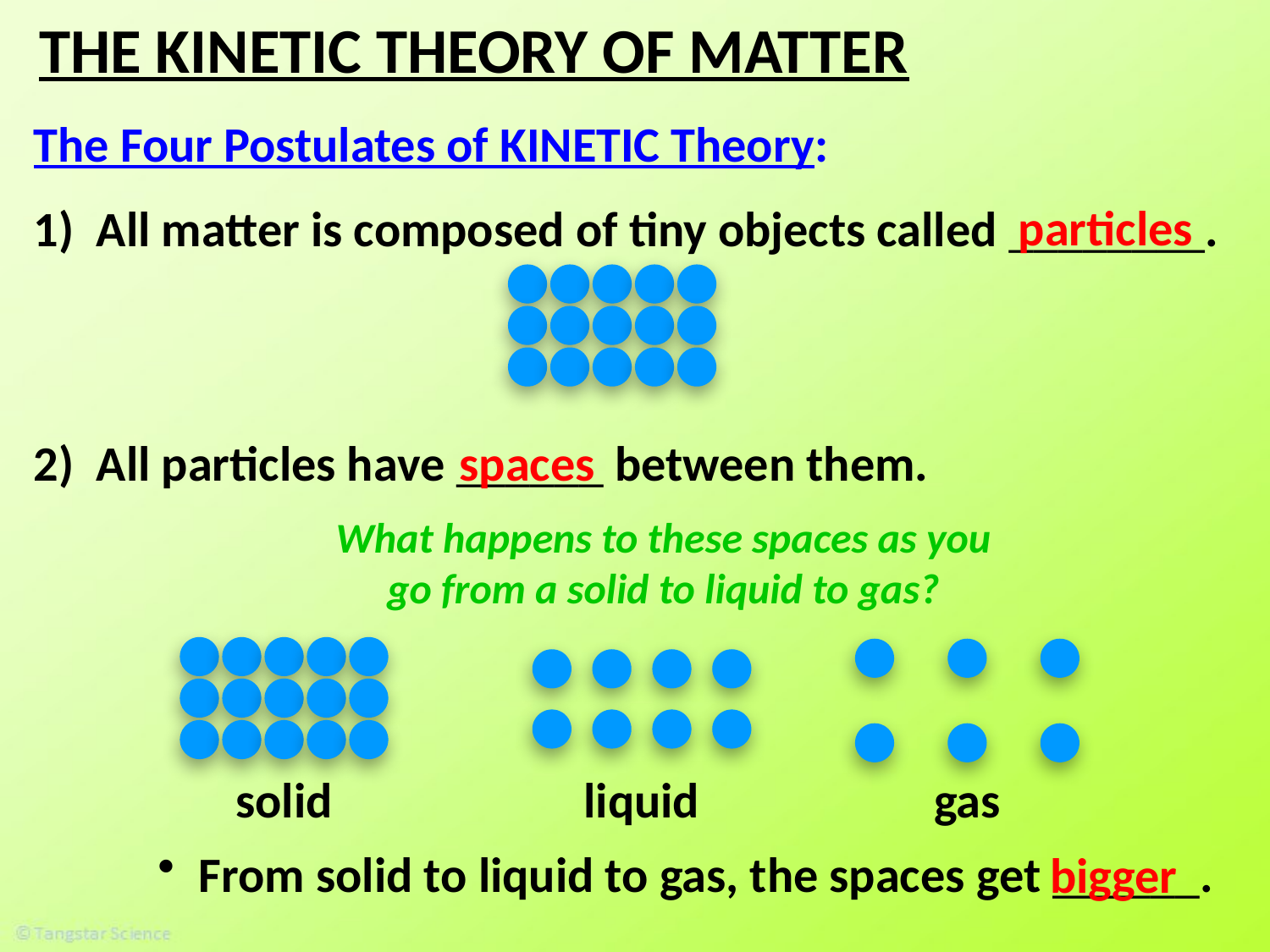

THE KINETIC THEORY OF MATTER
The Four Postulates of KINETIC Theory:
particles
1)  All matter is composed of tiny objects called ________.

spaces
2)  All particles have ______ between them.
What happens to these spaces as you go from a solid to liquid to gas?

liquid
gas
solid
 From solid to liquid to gas, the spaces get ______.
bigger